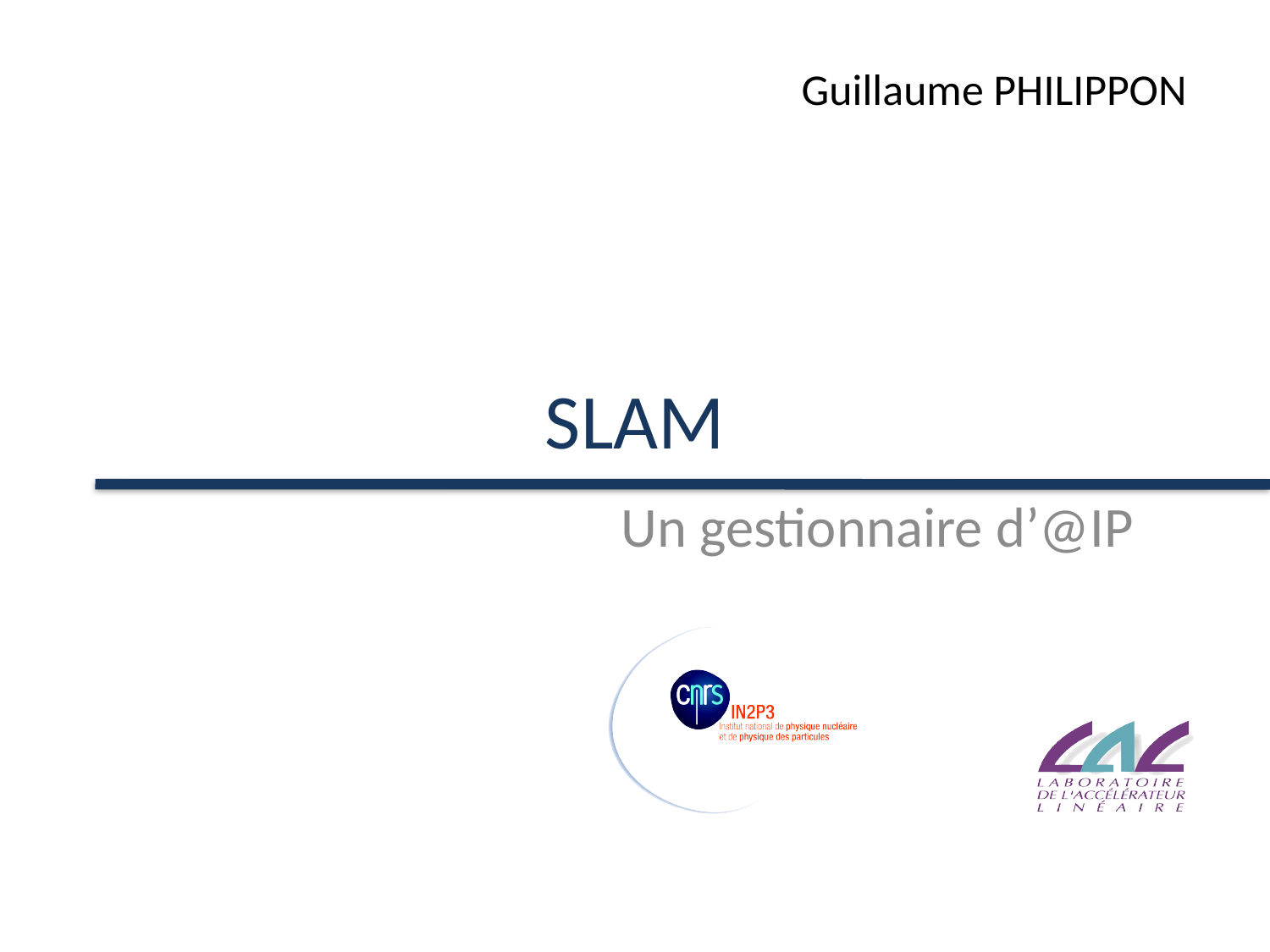

Guillaume PHILIPPON
# SLAM
Un gestionnaire d’@IP